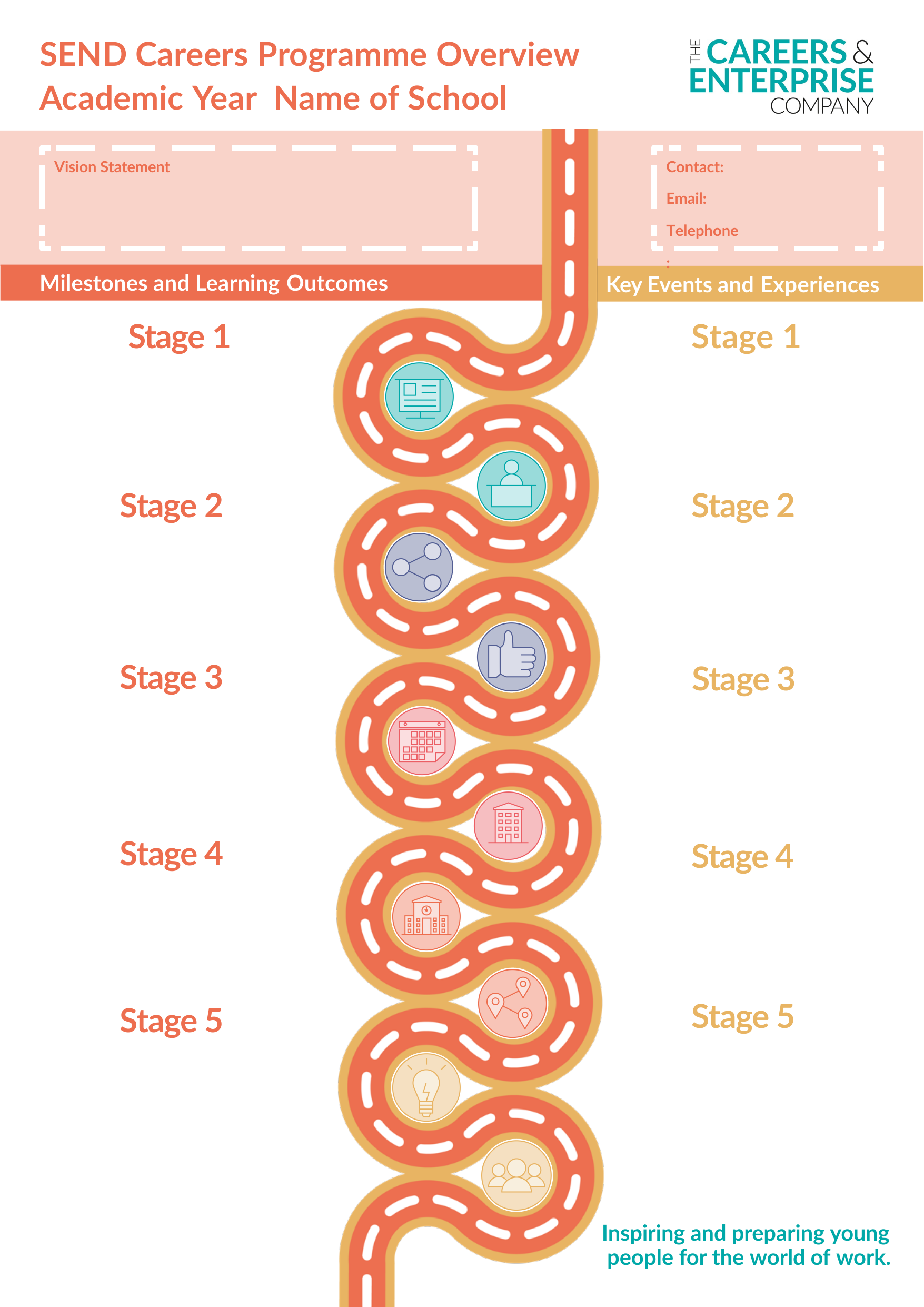

SEND Careers Programme Overview Academic Year  Name of School

 Stage 1
Stage 1

Stage 2
Stage 2

Stage 3
Stage 3

Stage 4
Stage 4

Stage 5
Stage 5